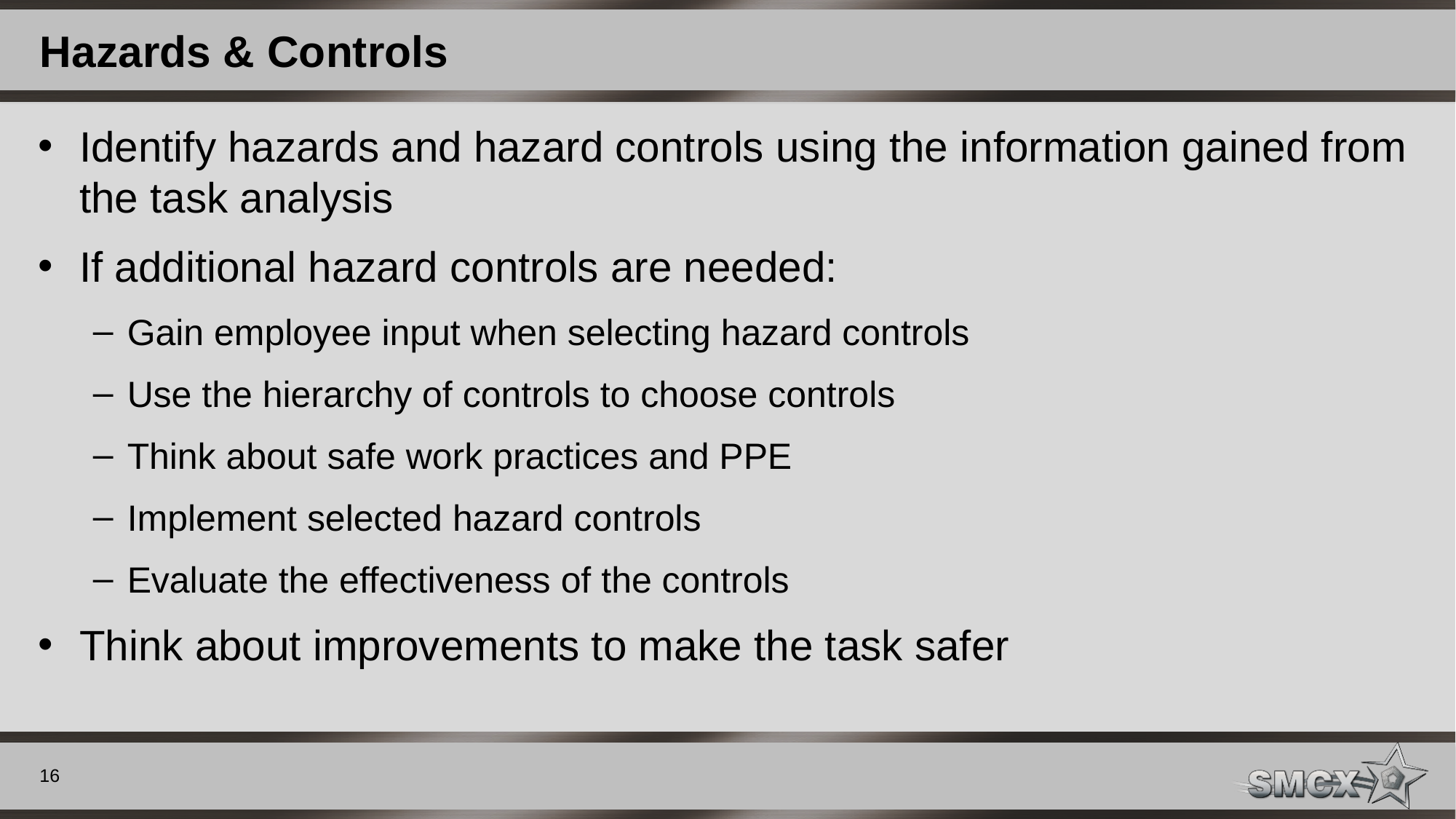

# Hazards & Controls
Identify hazards and hazard controls using the information gained from the task analysis
If additional hazard controls are needed:
Gain employee input when selecting hazard controls
Use the hierarchy of controls to choose controls
Think about safe work practices and PPE
Implement selected hazard controls
Evaluate the effectiveness of the controls
Think about improvements to make the task safer
16